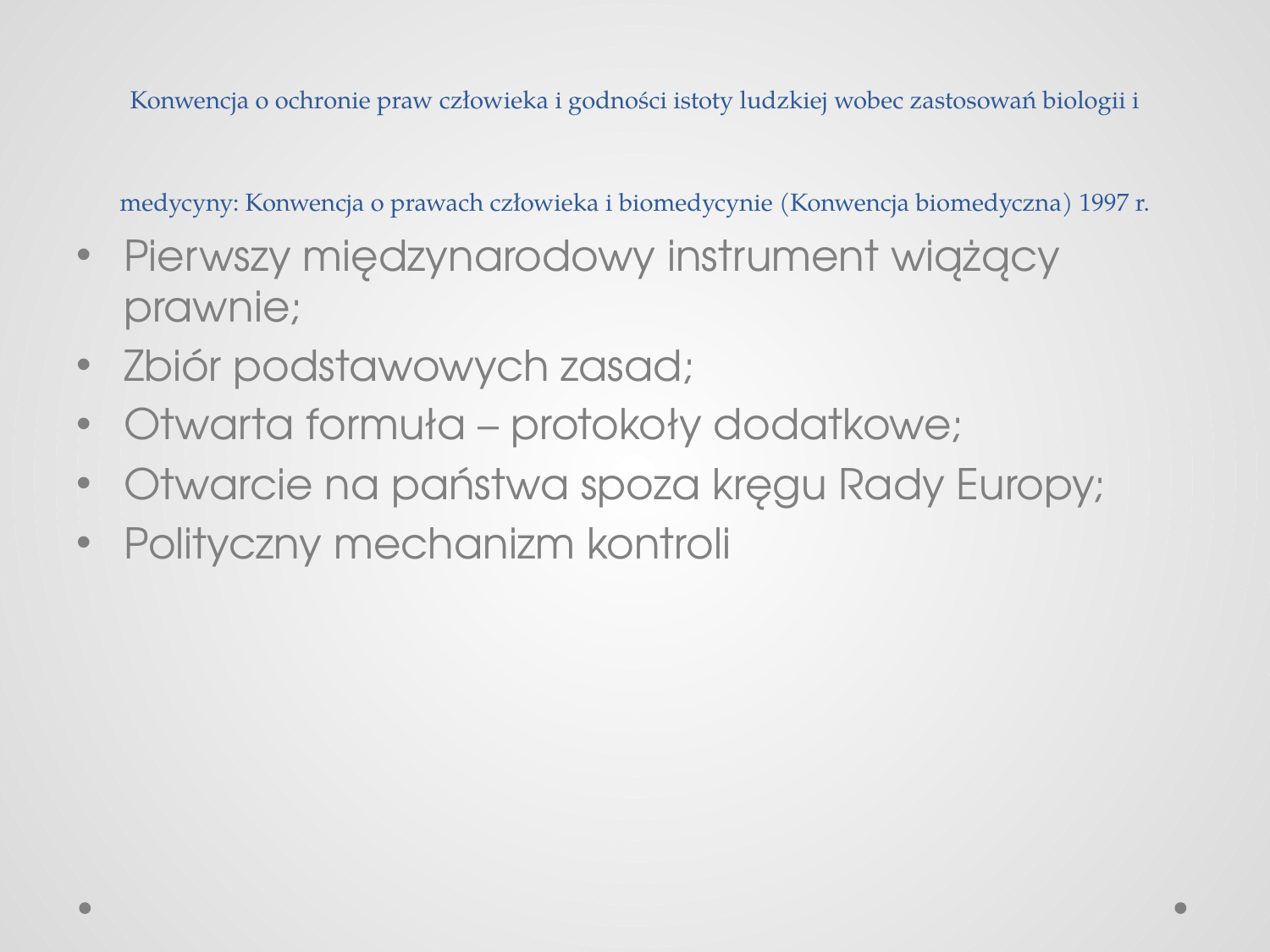

# Konwencja o ochronie praw człowieka i godności istoty ludzkiej wobec zastosowań biologii i medycyny: Konwencja o prawach człowieka i biomedycynie (Konwencja biomedyczna) 1997 r.
Pierwszy międzynarodowy instrument wiążący prawnie;
Zbiór podstawowych zasad;
Otwarta formuła – protokoły dodatkowe;
Otwarcie na państwa spoza kręgu Rady Europy;
Polityczny mechanizm kontroli